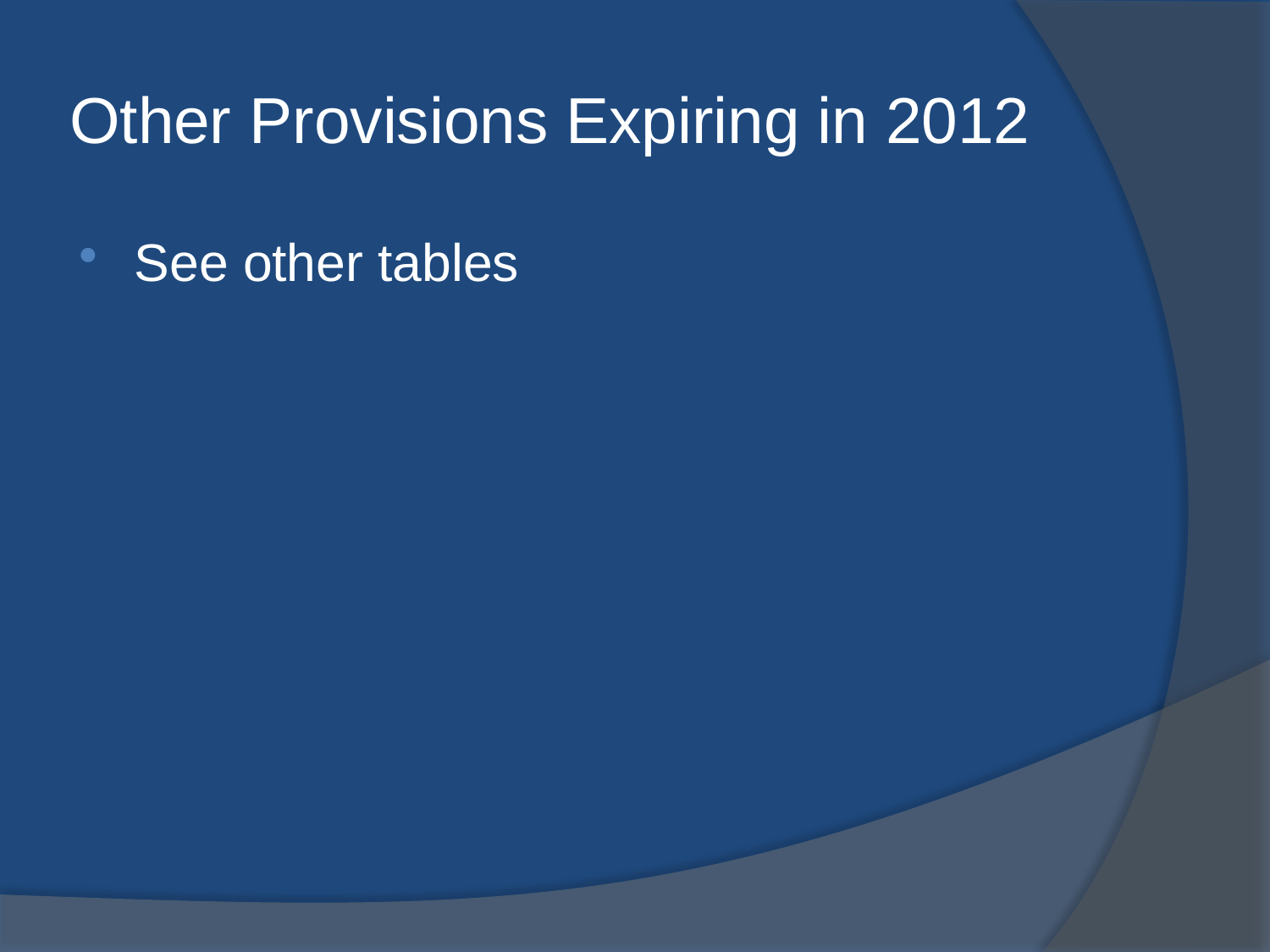

# Other Provisions Expiring in 2012
See other tables